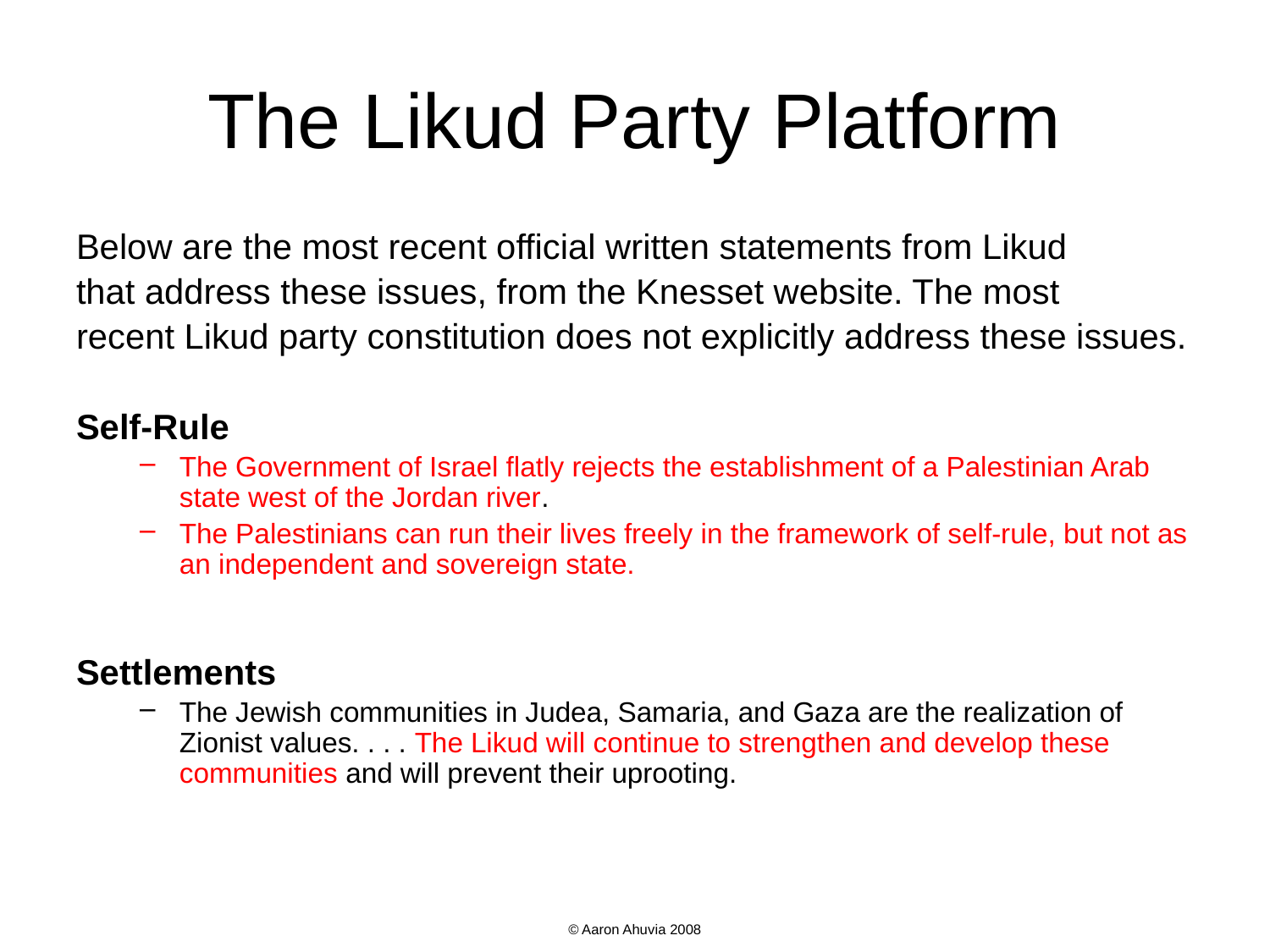

# The Likud Party Platform
Below are the most recent official written statements from Likud
that address these issues, from the Knesset website. The most
recent Likud party constitution does not explicitly address these issues.

Self-Rule
The Government of Israel flatly rejects the establishment of a Palestinian Arab state west of the Jordan river.
The Palestinians can run their lives freely in the framework of self-rule, but not as an independent and sovereign state.

Settlements
The Jewish communities in Judea, Samaria, and Gaza are the realization of Zionist values. . . . The Likud will continue to strengthen and develop these communities and will prevent their uprooting.
© Aaron Ahuvia 2008